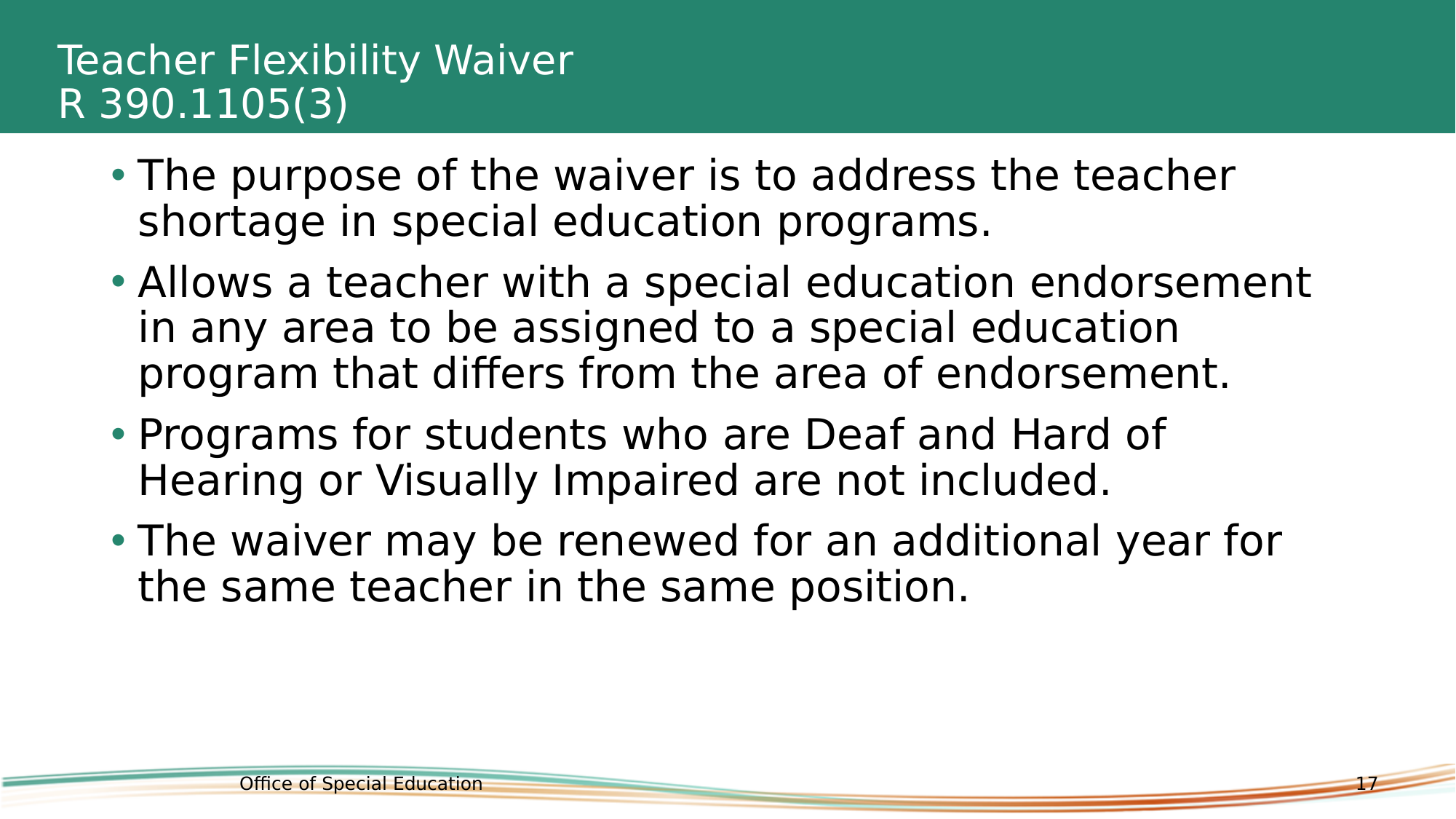

# Teacher Flexibility Waiver R 390.1105(3)
The purpose of the waiver is to address the teacher shortage in special education programs.
Allows a teacher with a special education endorsement in any area to be assigned to a special education program that differs from the area of endorsement.
Programs for students who are Deaf and Hard of Hearing or Visually Impaired are not included.
The waiver may be renewed for an additional year for the same teacher in the same position.

Office of Special Education
17